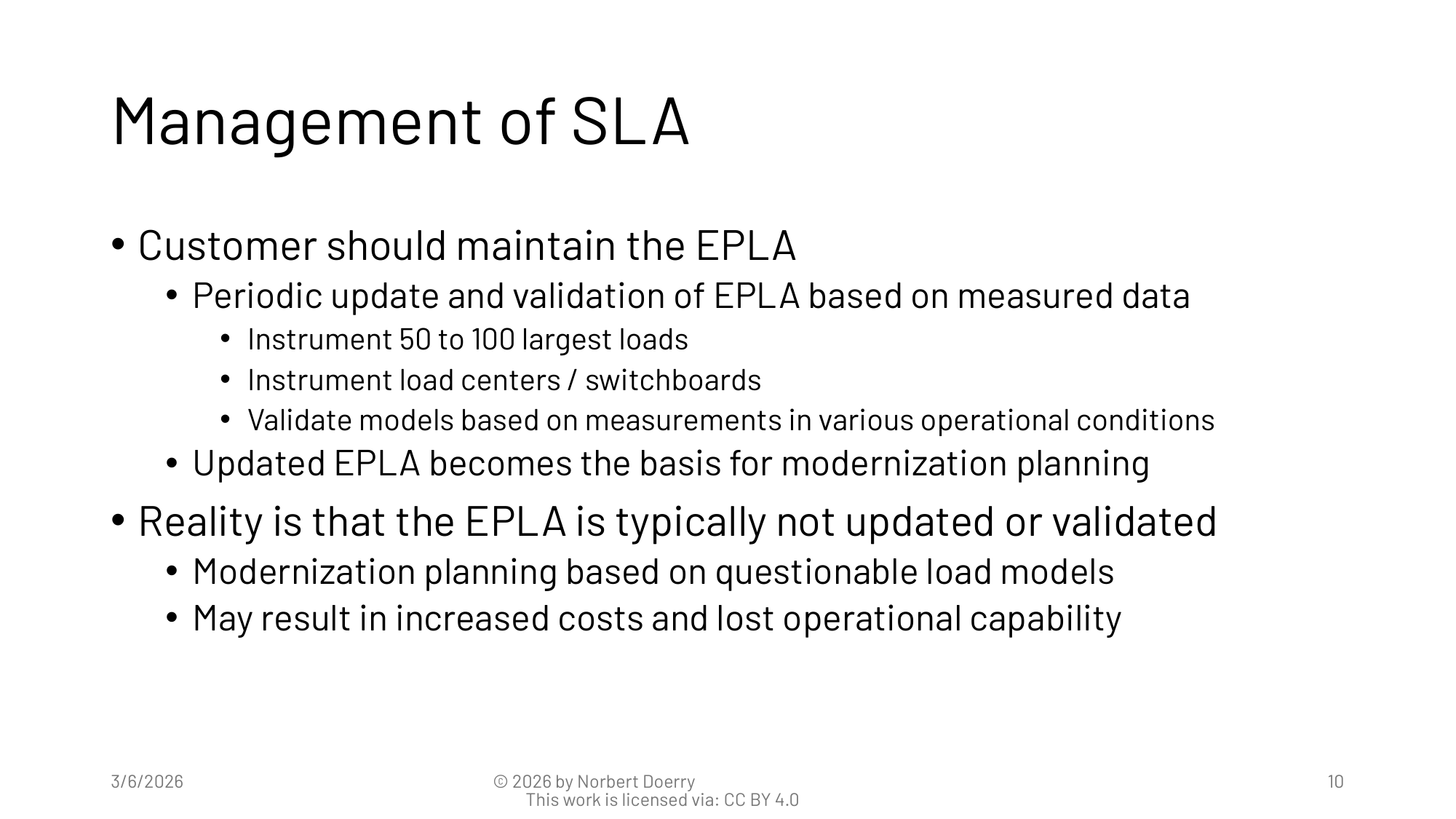

# Management of SLA
Customer should maintain the EPLA
Periodic update and validation of EPLA based on measured data
Instrument 50 to 100 largest loads
Instrument load centers / switchboards
Validate models based on measurements in various operational conditions
Updated EPLA becomes the basis for modernization planning
Reality is that the EPLA is typically not updated or validated
Modernization planning based on questionable load models
May result in increased costs and lost operational capability

3/6/2026
© 2026 by Norbert Doerry                                                                                  This work is licensed via: CC BY 4.0
10